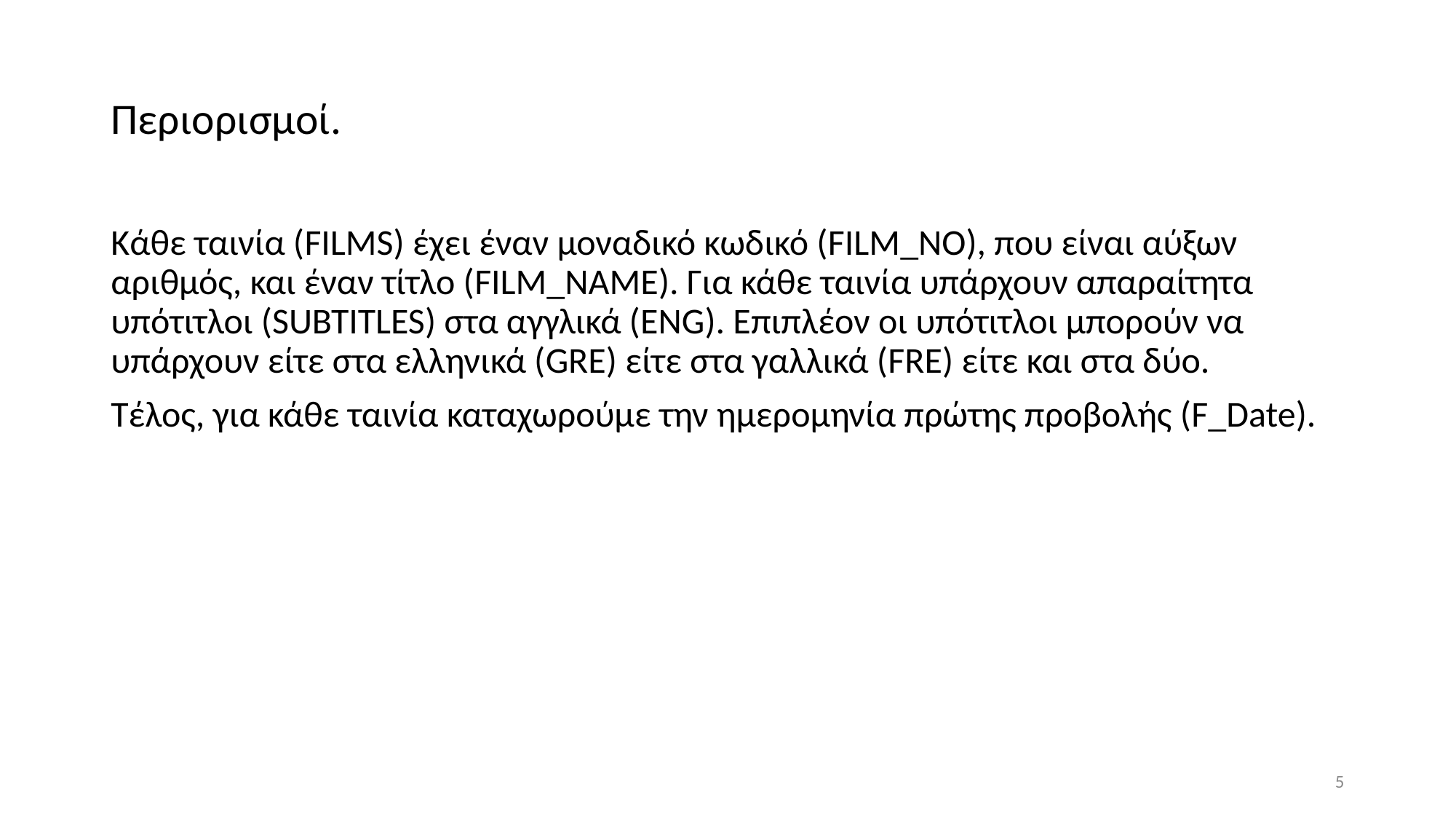

# Περιορισμοί.
Κάθε ταινία (FILMS) έχει έναν μοναδικό κωδικό (FILM_NO), που είναι αύξων αριθμός, και έναν τίτλο (FILM_NAME). Για κάθε ταινία υπάρχουν απαραίτητα υπότιτλοι (SUBTITLES) στα αγγλικά (ENG). Επιπλέον οι υπότιτλοι μπορούν να υπάρχουν είτε στα ελληνικά (GRE) είτε στα γαλλικά (FRE) είτε και στα δύο.
Τέλος, για κάθε ταινία καταχωρούμε την ημερομηνία πρώτης προβολής (F_Date).
5